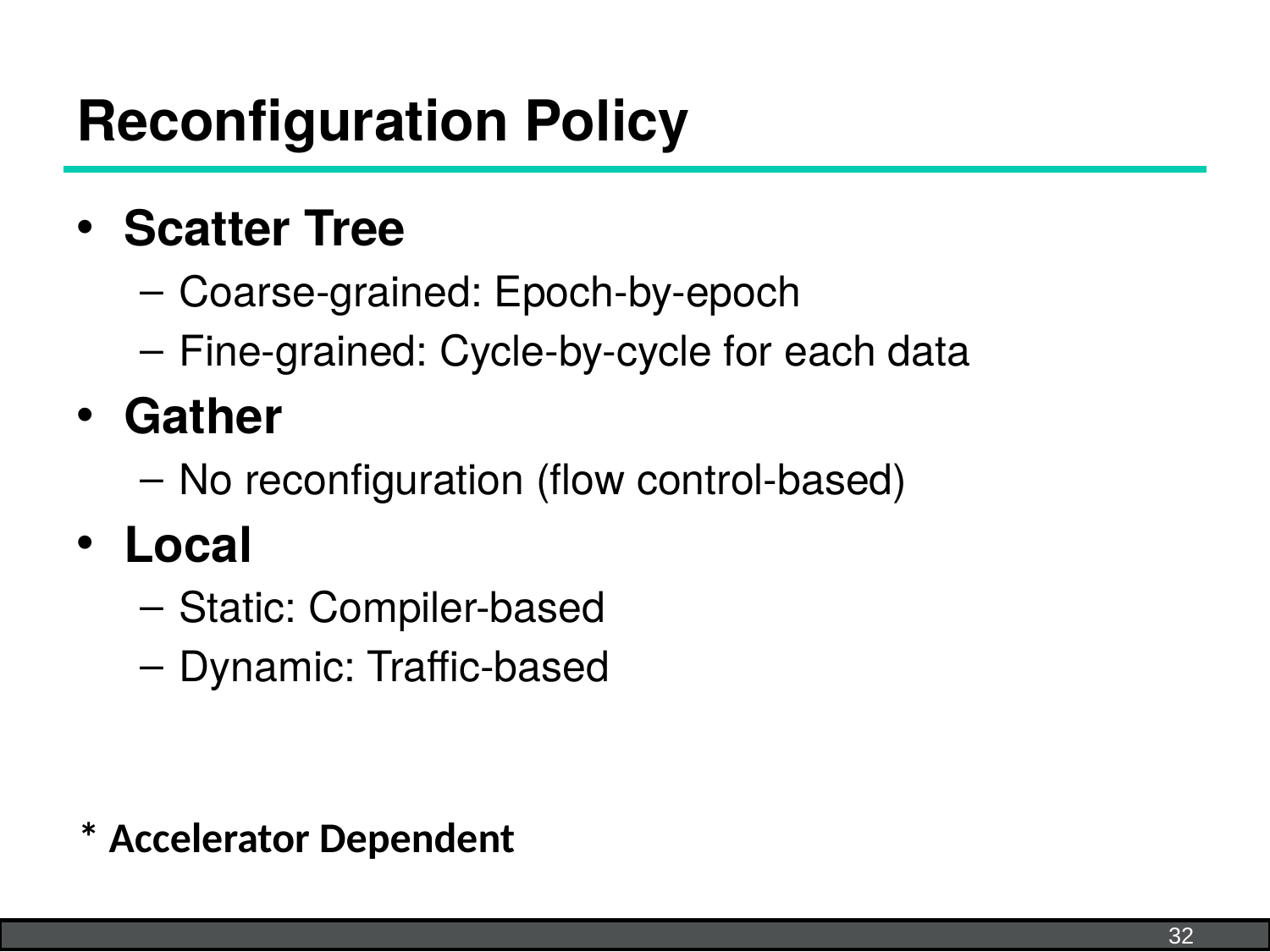

# Reconfiguration Policy
Scatter Tree
Coarse-grained: Epoch-by-epoch
Fine-grained: Cycle-by-cycle for each data
Gather
No reconfiguration (flow control-based)
Local
Static: Compiler-based
Dynamic: Traffic-based

* Accelerator Dependent

32